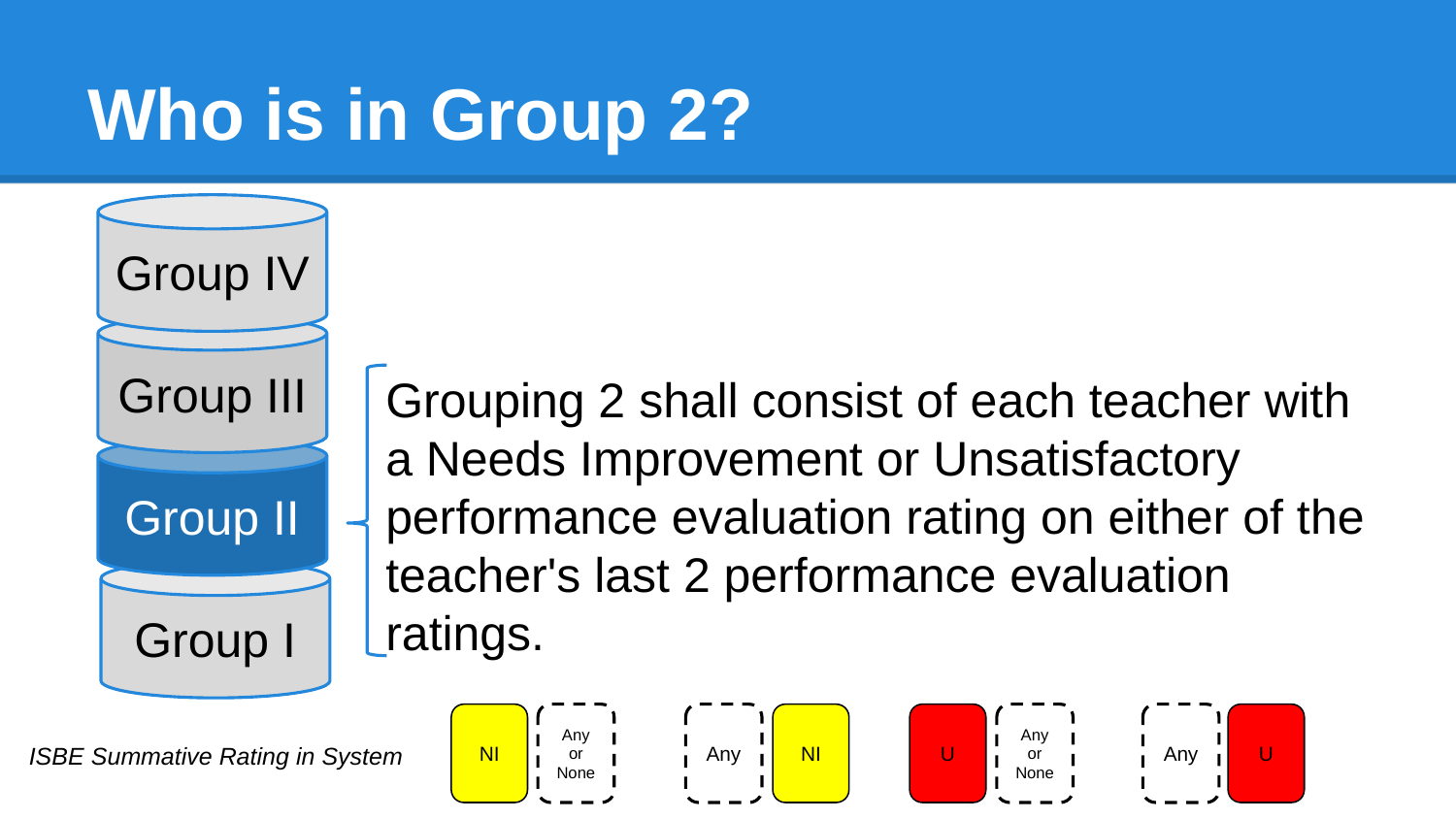

# Who is in Group 2?
Group IV
Group III
Grouping 2 shall consist of each teacher with a Needs Improvement or Unsatisfactory performance evaluation rating on either of the teacher's last 2 performance evaluation ratings.

Group II
Group I
NI
Any or None
Any
NI
U
Any or None
Any
U
ISBE Summative Rating in System